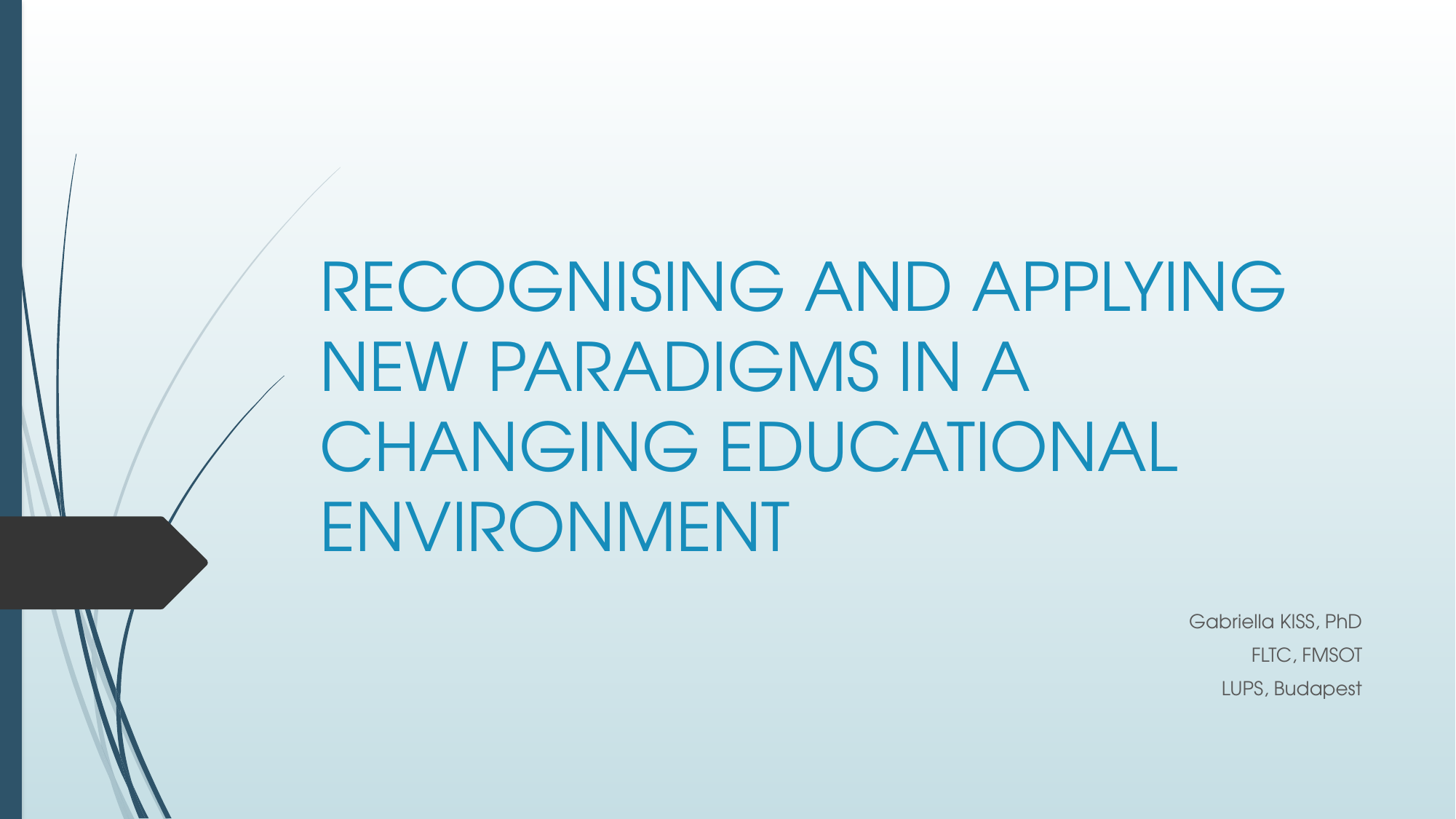

# RECOGNISING AND APPLYING NEW PARADIGMS IN A CHANGING EDUCATIONAL ENVIRONMENT

Gabriella KISS, PhD
FLTC, FMSOT
LUPS, Budapest